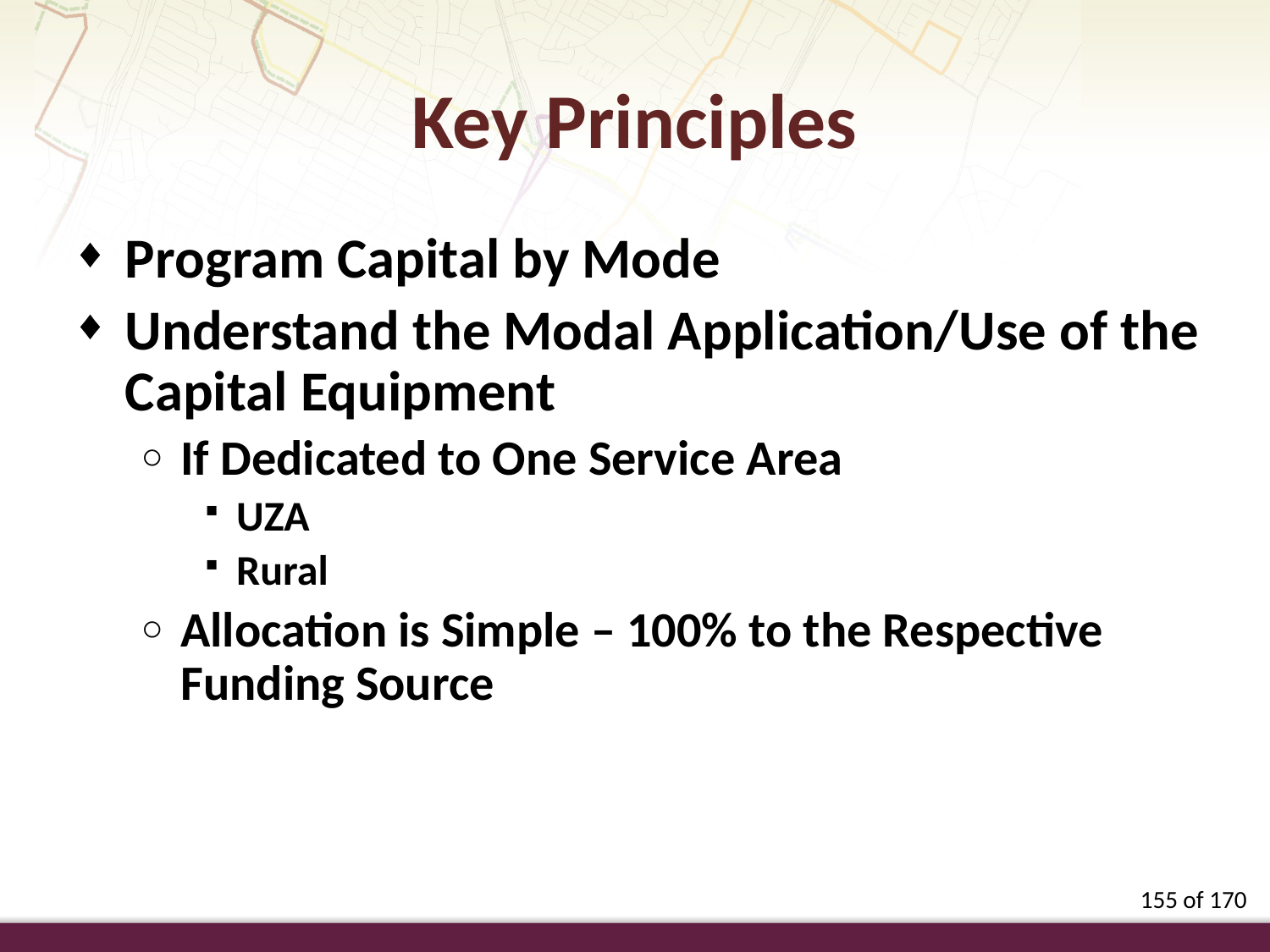

Key Principles
Program Capital by Mode
Understand the Modal Application/Use of the Capital Equipment
If Dedicated to One Service Area
UZA
Rural
Allocation is Simple – 100% to the Respective Funding Source

155 of 170